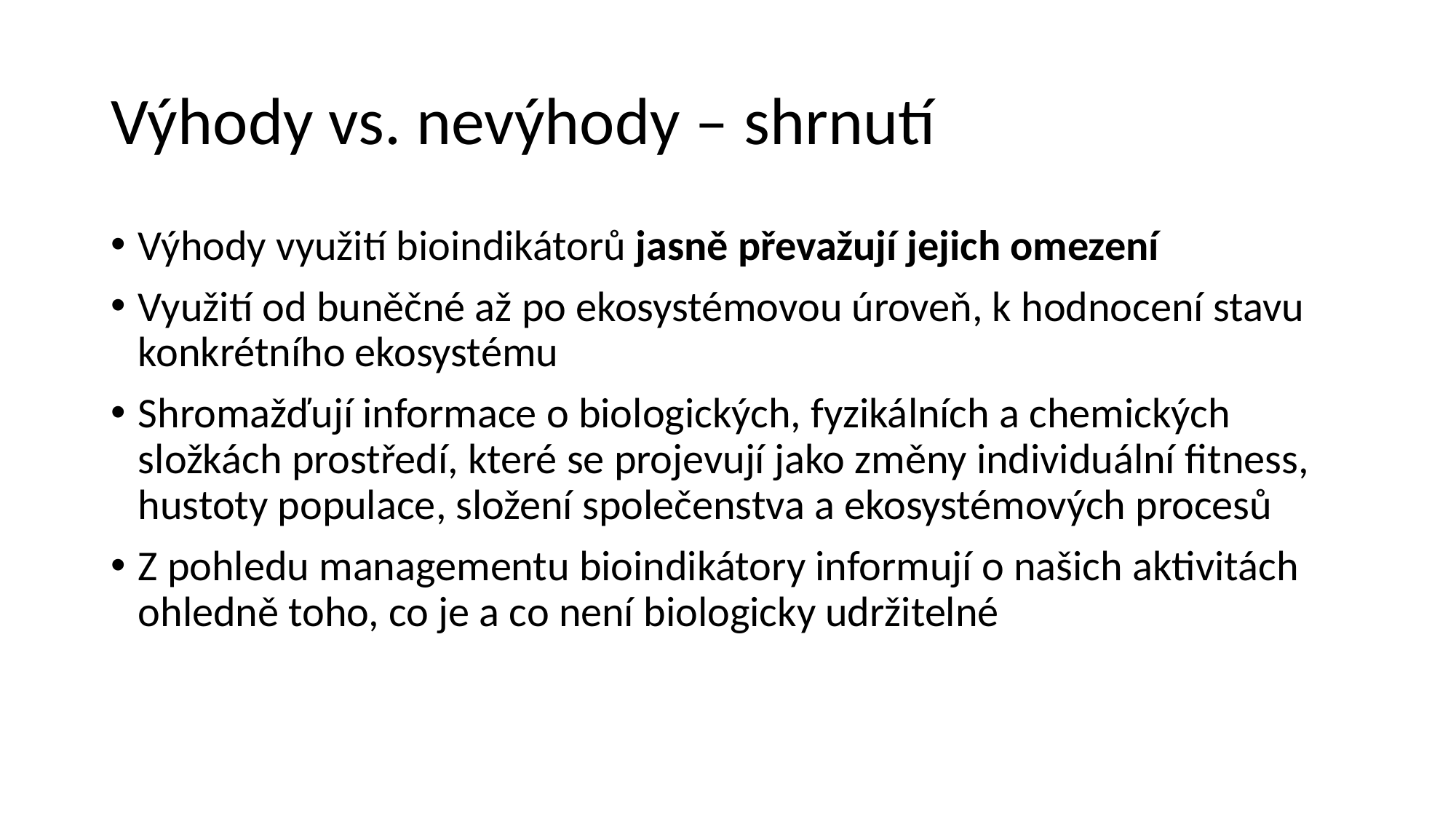

# Výhody vs. nevýhody – shrnutí
Výhody využití bioindikátorů jasně převažují jejich omezení
Využití od buněčné až po ekosystémovou úroveň, k hodnocení stavu konkrétního ekosystému
Shromažďují informace o biologických, fyzikálních a chemických složkách prostředí, které se projevují jako změny individuální fitness, hustoty populace, složení společenstva a ekosystémových procesů
Z pohledu managementu bioindikátory informují o našich aktivitách ohledně toho, co je a co není biologicky udržitelné